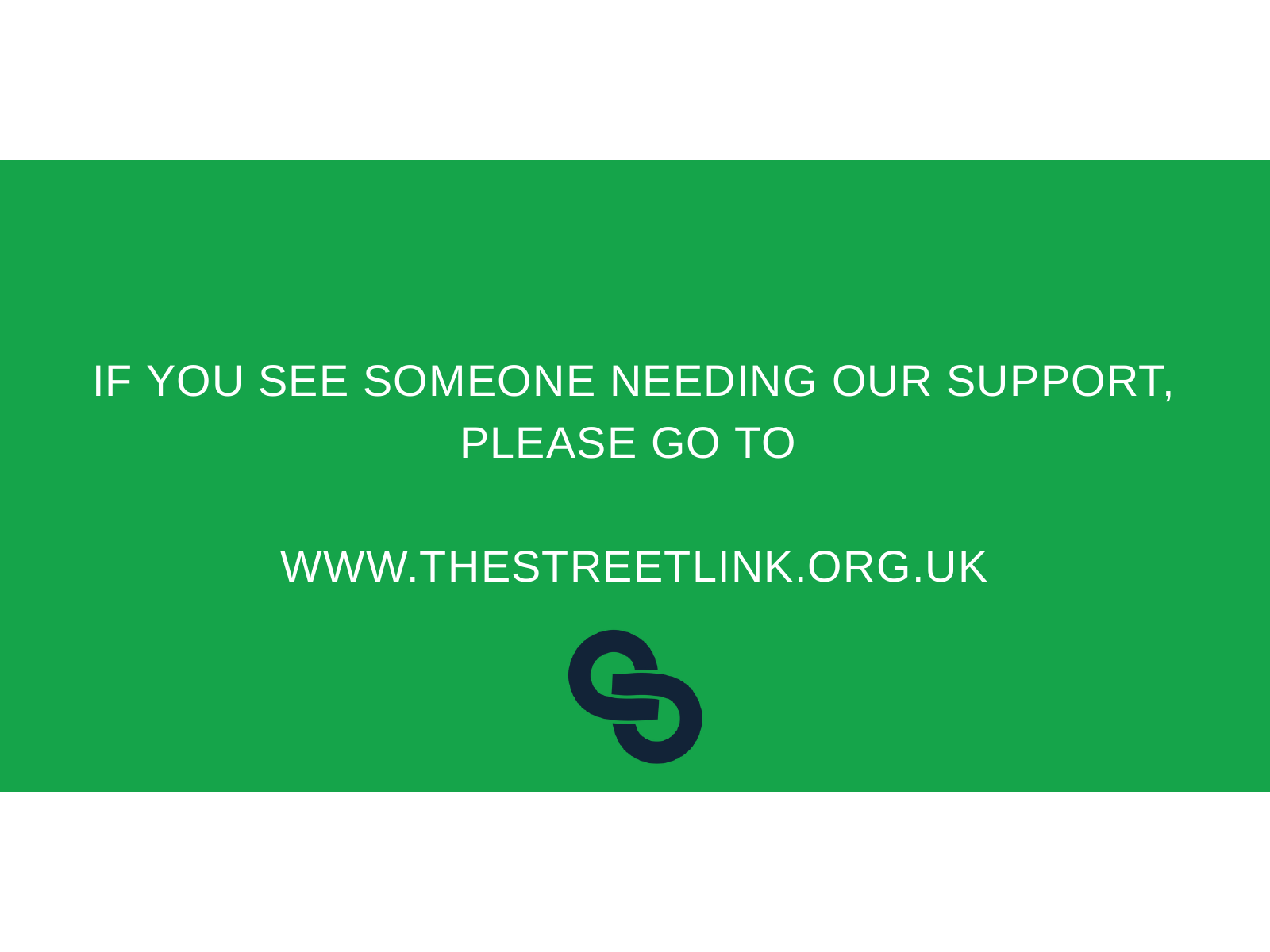

IF YOU SEE SOMEONE NEEDING OUR SUPPORT, PLEASE GO TO

WWW.THESTREETLINK.ORG.UK